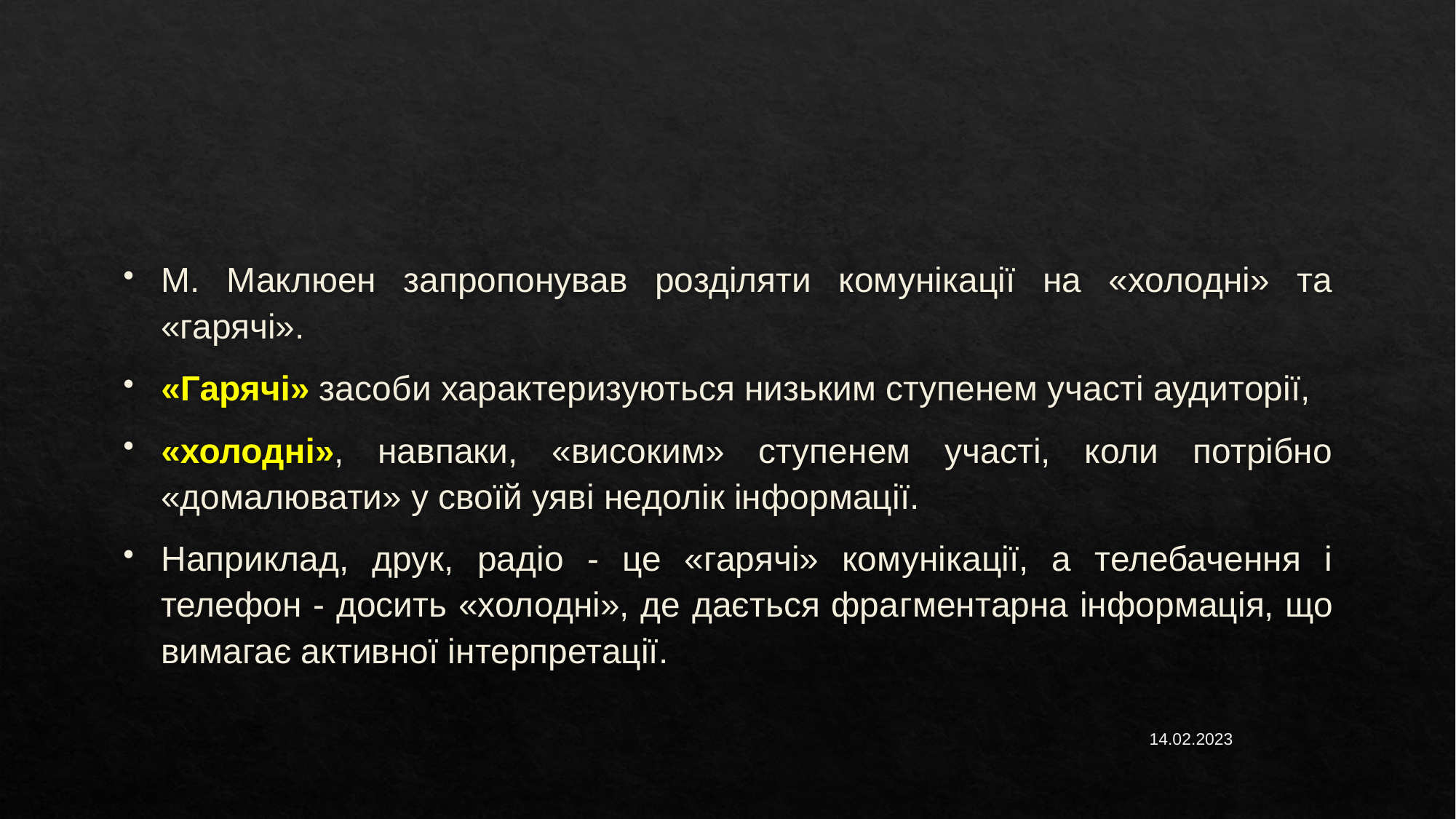

#
М. Маклюен запропонував розділяти комунікації на «холодні» та «гарячі».
«Гарячі» засоби характеризуються низьким ступенем участі аудиторії,
«холодні», навпаки, «високим» ступенем участі, коли потрібно «домалювати» у своїй уяві недолік інформації.
Наприклад, друк, радіо - це «гарячі» комунікації, а телебачення і телефон - досить «холодні», де дається фрагментарна інформація, що вимагає активної інтерпретації.
14.02.2023